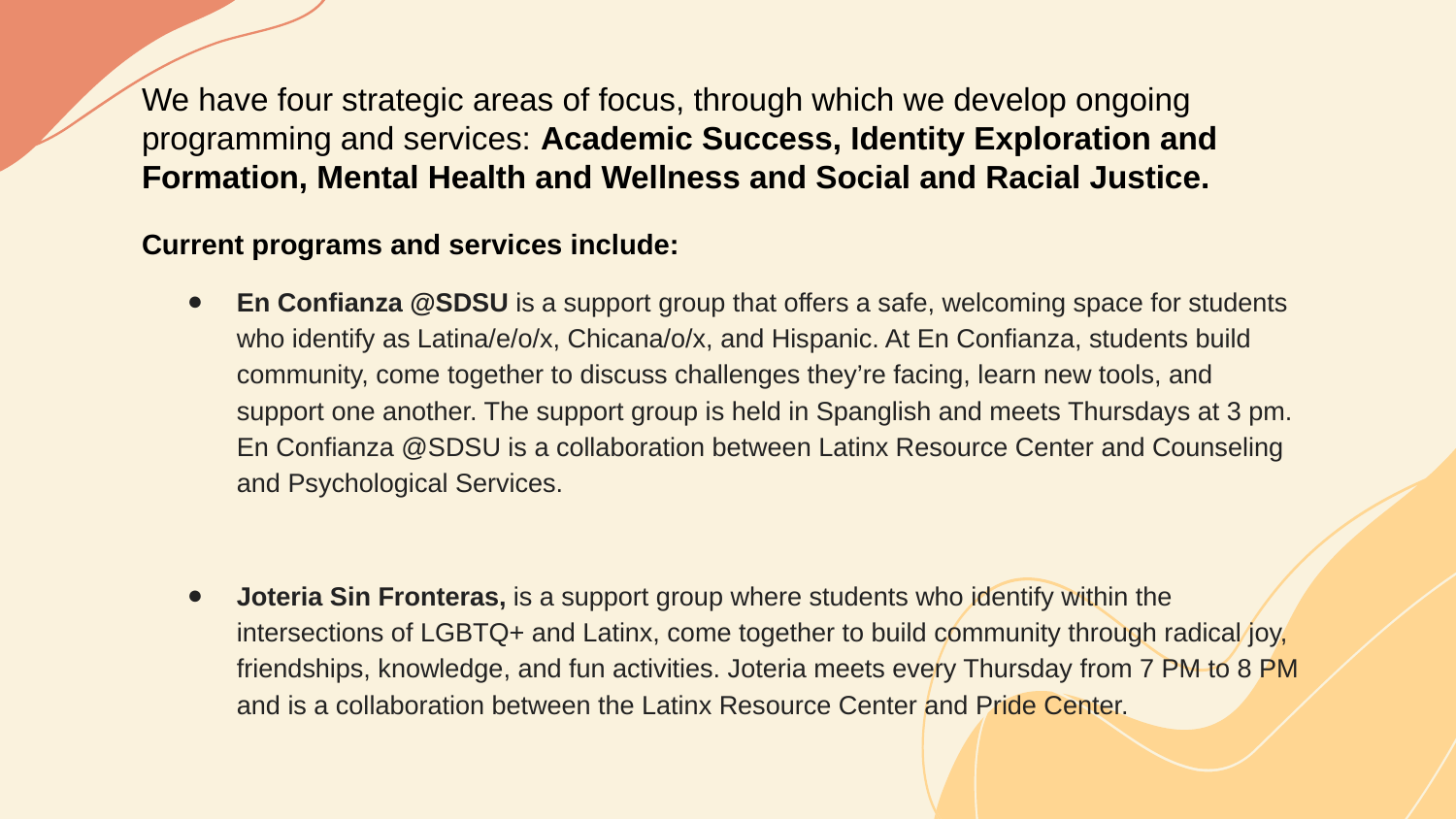

We have four strategic areas of focus, through which we develop ongoing programming and services: Academic Success, Identity Exploration and Formation, Mental Health and Wellness and Social and Racial Justice.

Current programs and services include:
En Confianza @SDSU is a support group that offers a safe, welcoming space for students who identify as Latina/e/o/x, Chicana/o/x, and Hispanic. At En Confianza, students build community, come together to discuss challenges they’re facing, learn new tools, and support one another. The support group is held in Spanglish and meets Thursdays at 3 pm. En Confianza @SDSU is a collaboration between Latinx Resource Center and Counseling and Psychological Services.

Joteria Sin Fronteras, is a support group where students who identify within the intersections of LGBTQ+ and Latinx, come together to build community through radical joy, friendships, knowledge, and fun activities. Joteria meets every Thursday from 7 PM to 8 PM and is a collaboration between the Latinx Resource Center and Pride Center.